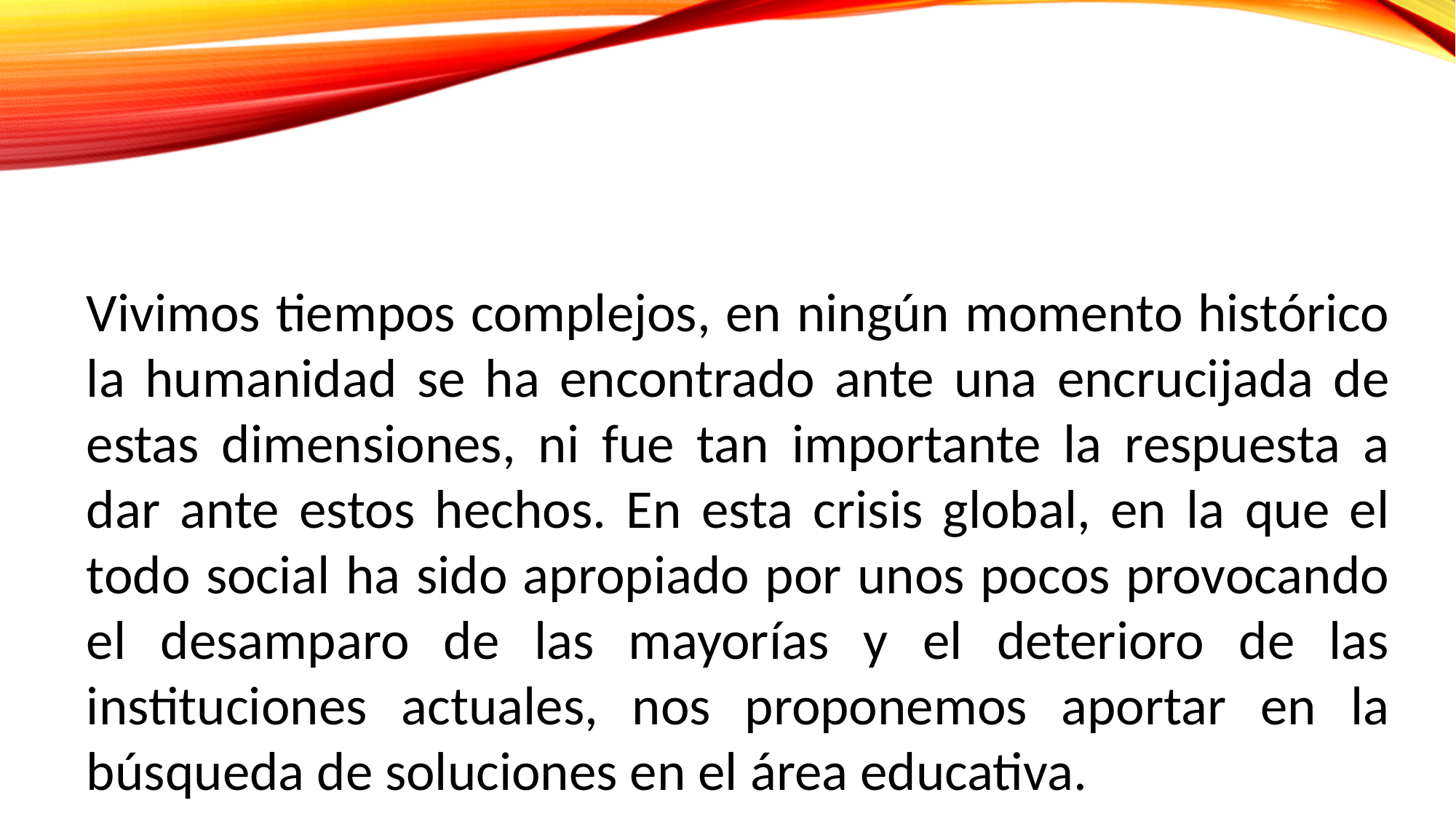

Vivimos tiempos complejos, en ningún momento histórico la humanidad se ha encontrado ante una encrucijada de estas dimensiones, ni fue tan importante la respuesta a dar ante estos hechos. En esta crisis global, en la que el todo social ha sido apropiado por unos pocos provocando el desamparo de las mayorías y el deterioro de las instituciones actuales, nos proponemos aportar en la búsqueda de soluciones en el área educativa.